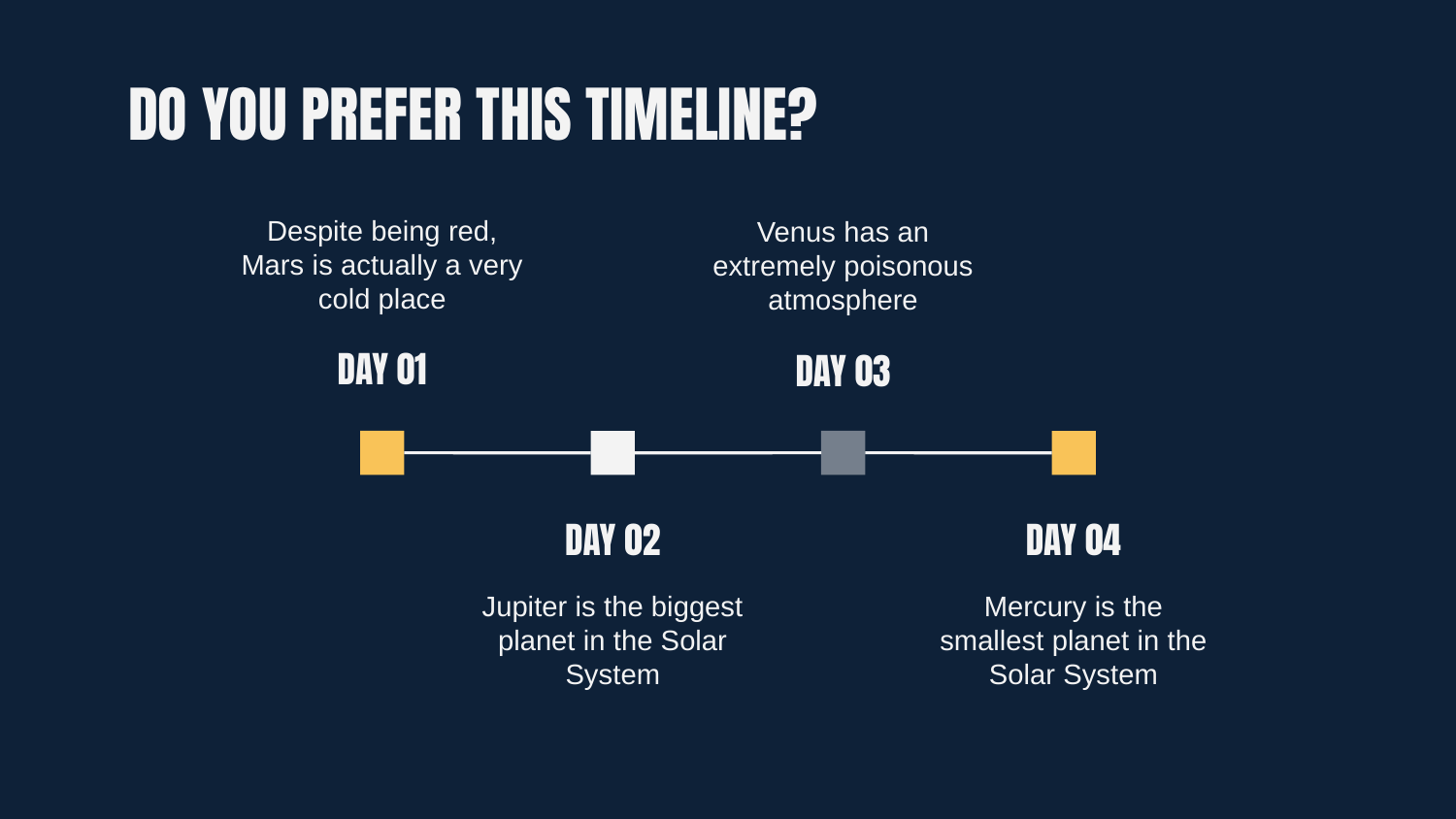

# DO YOU PREFER THIS TIMELINE?

Despite being red, Mars is actually a very cold place
Venus has an extremely poisonous atmosphere
DAY 01
DAY 03

DAY 02
DAY 04
Jupiter is the biggest planet in the Solar System
Mercury is the smallest planet in the Solar System